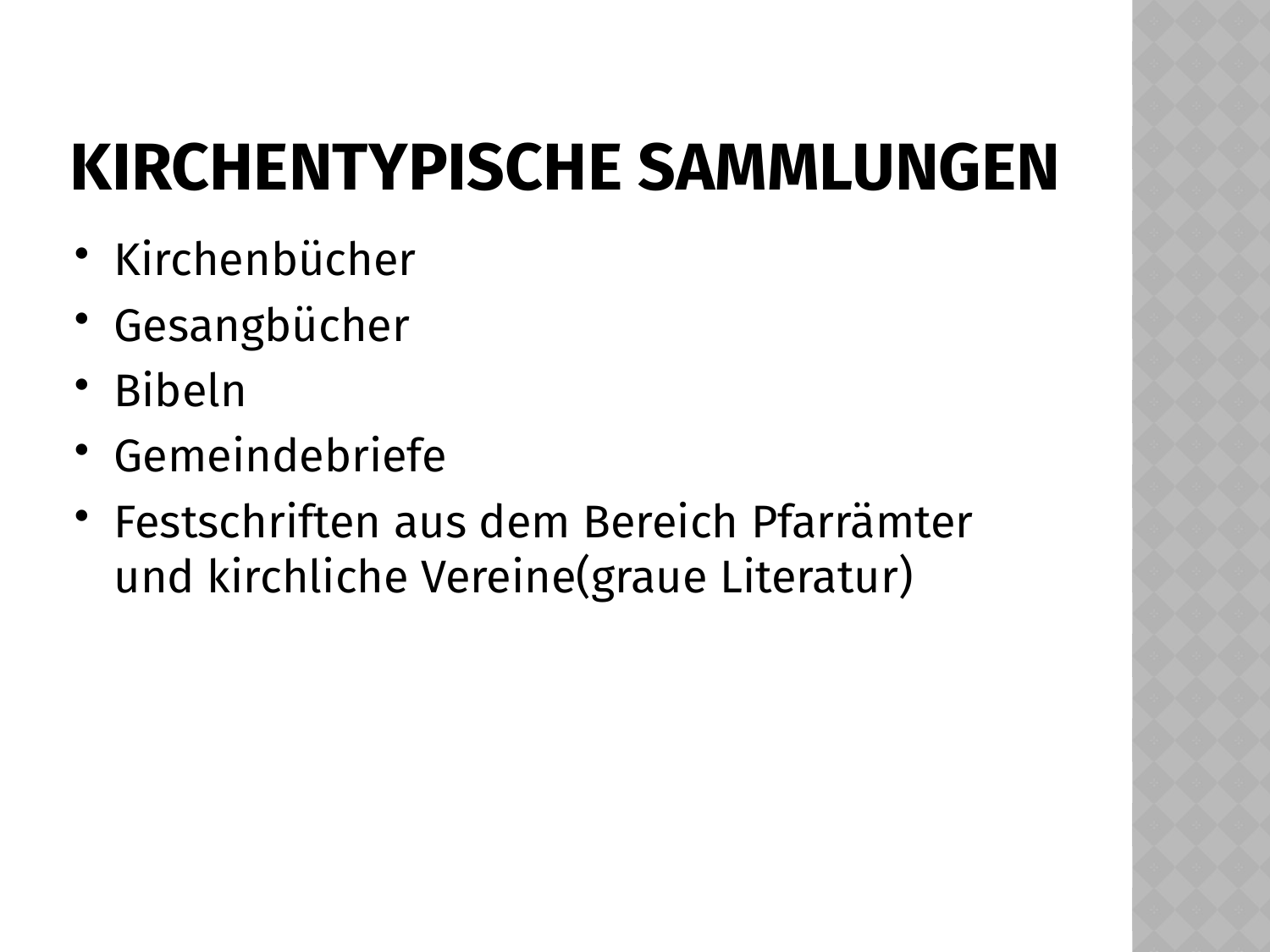

# Kirchentypische Sammlungen
Kirchenbücher
Gesangbücher
Bibeln
Gemeindebriefe
Festschriften aus dem Bereich Pfarrämter und kirchliche Vereine(graue Literatur)